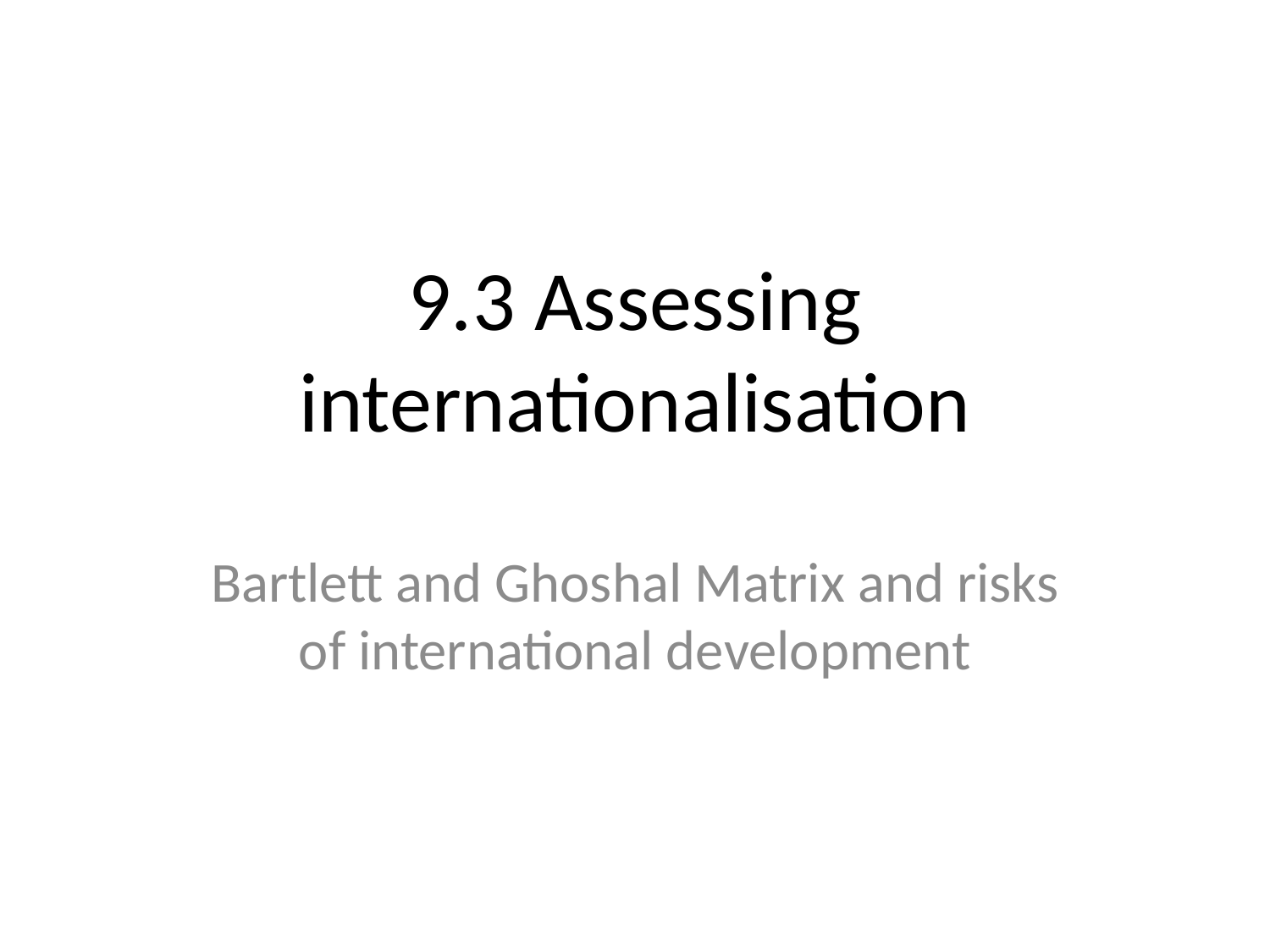

# 9.3 Assessing internationalisation
Bartlett and Ghoshal Matrix and risks of international development